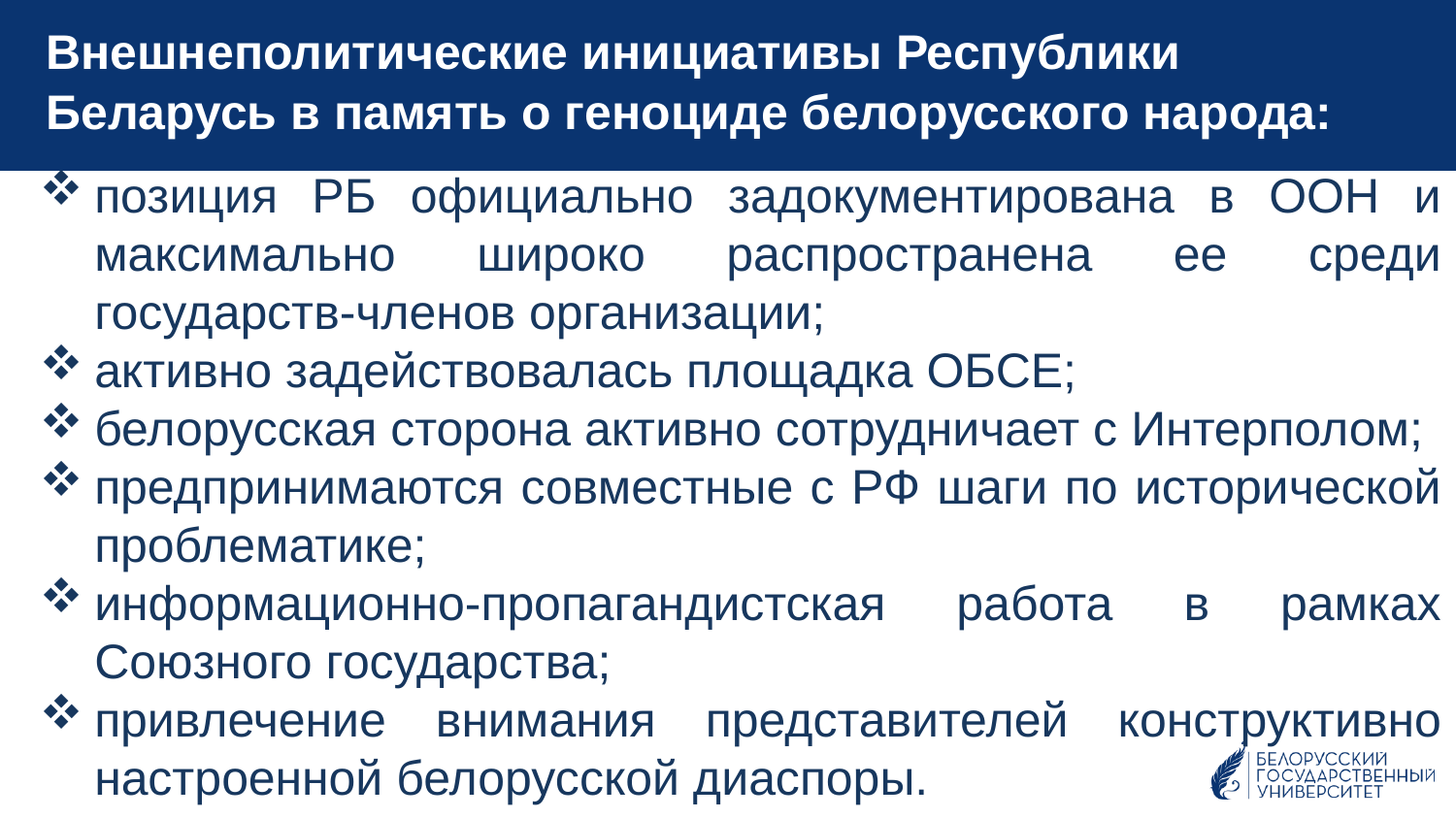

Внешнеполитические инициативы Республики Беларусь в память о геноциде белорусского народа:

позиция РБ официально задокументирована в ООН и максимально широко распространена ее среди государств-членов организации;
активно задействовалась площадка ОБСЕ;
белорусская сторона активно сотрудничает с Интерполом;
предпринимаются совместные с РФ шаги по исторической проблематике;
информационно-пропагандистская работа в рамках Союзного государства;
привлечение внимания представителей конструктивно настроенной белорусской диаспоры.